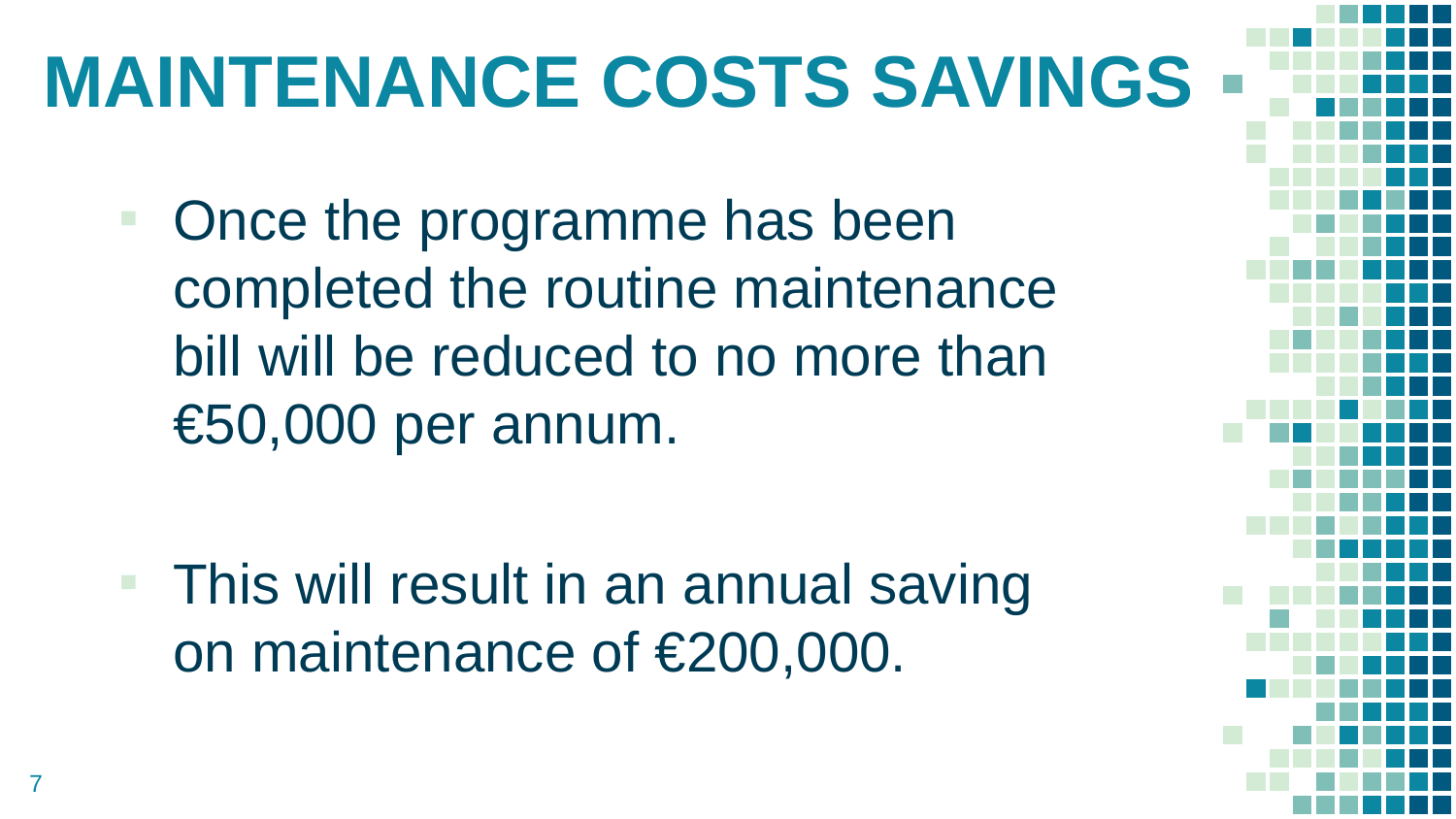

# MAINTENANCE COSTS SAVINGS
Once the programme has been completed the routine maintenance bill will be reduced to no more than €50,000 per annum.

This will result in an annual saving on maintenance of €200,000.

7